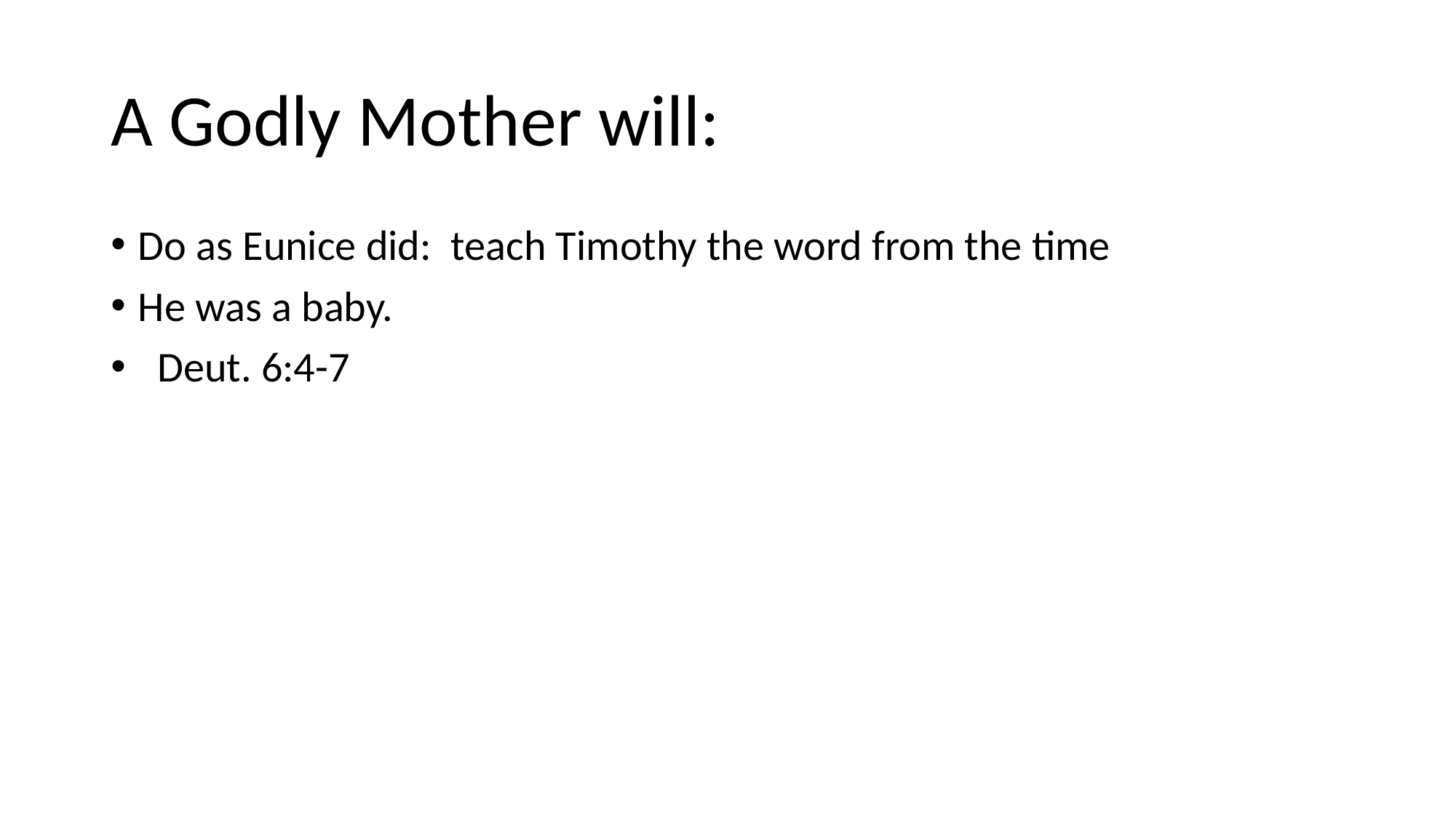

# A Godly Mother will:
Do as Eunice did:  teach Timothy the word from the time
He was a baby.
  Deut. 6:4-7